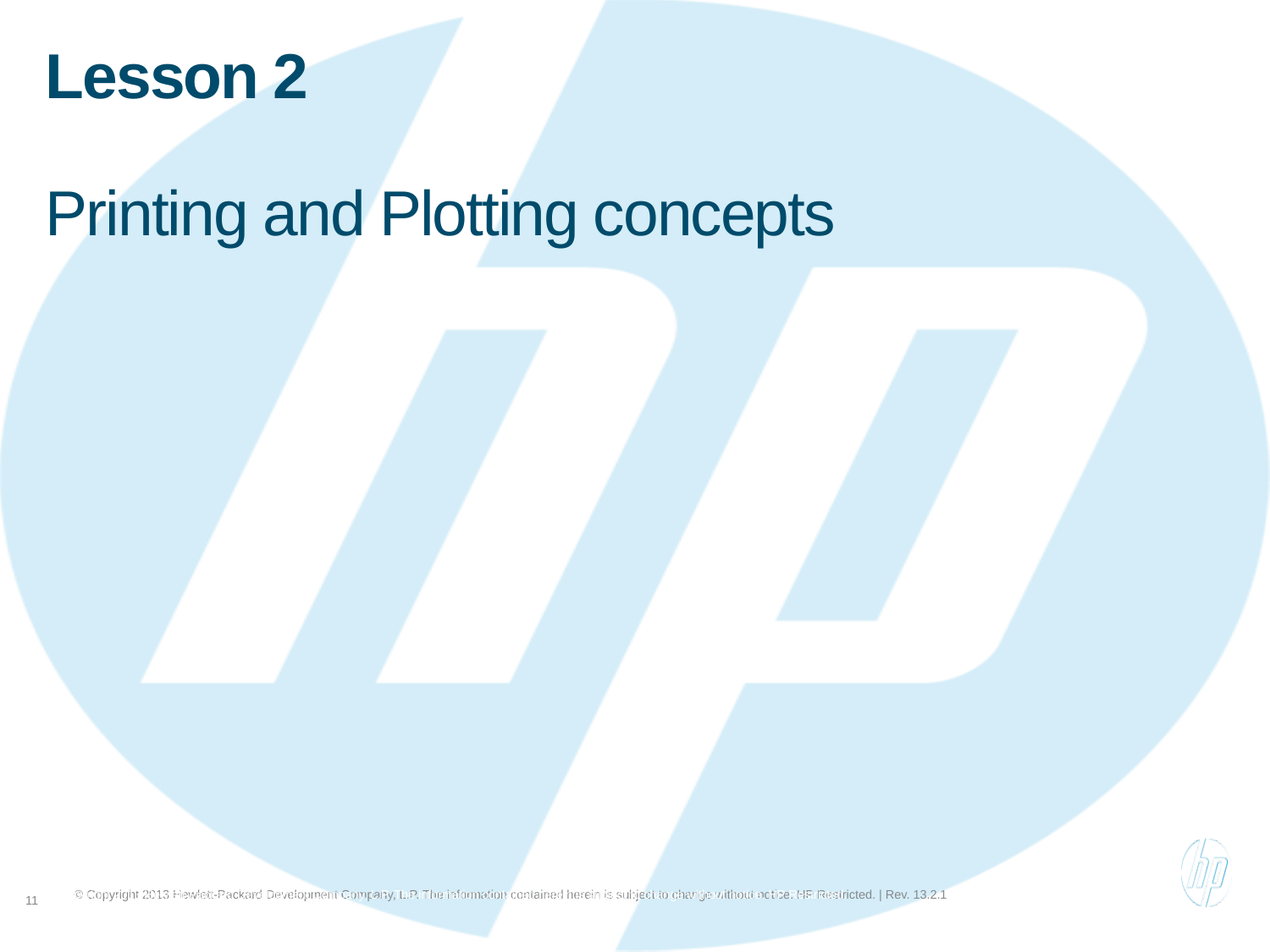

# Lesson 2 Printing and Plotting concepts